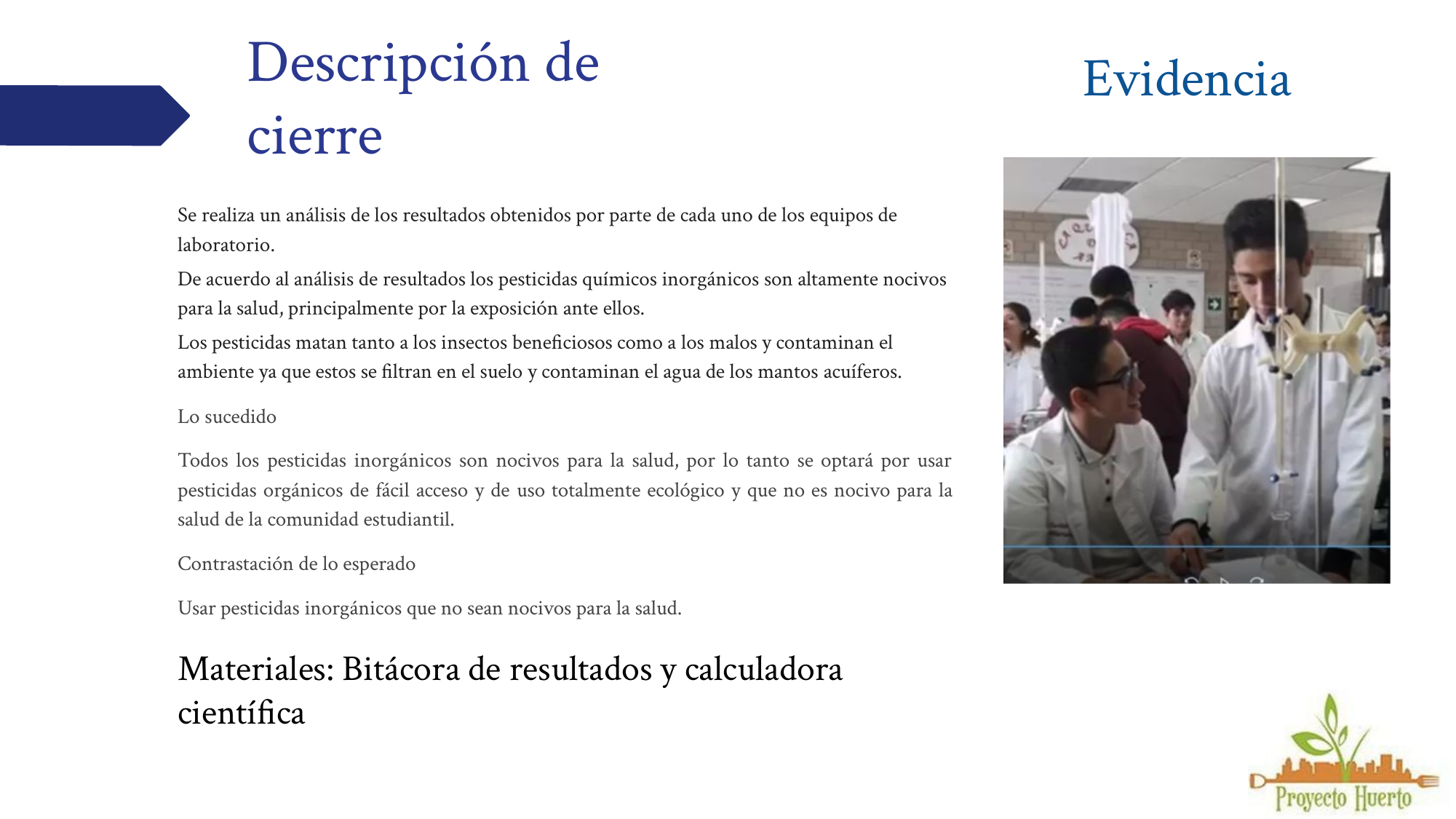

# Descripción de cierre
Evidencia

Se realiza un análisis de los resultados obtenidos por parte de cada uno de los equipos de  laboratorio.
De acuerdo al análisis de resultados los pesticidas químicos inorgánicos son altamente nocivos  para la salud, principalmente por la exposición ante ellos.
Los pesticidas matan tanto a los insectos beneficiosos como a los malos y contaminan el  ambiente ya que estos se filtran en el suelo y contaminan el agua de los mantos acuíferos.
Lo sucedido
Todos los pesticidas inorgánicos son nocivos para la salud, por lo tanto se optará por usar  pesticidas orgánicos de fácil acceso y de uso totalmente ecológico y que no es nocivo para la  salud de la comunidad estudiantil.
Contrastación de lo esperado
Usar pesticidas inorgánicos que no sean nocivos para la salud.
Materiales: Bitácora de resultados y calculadora científica